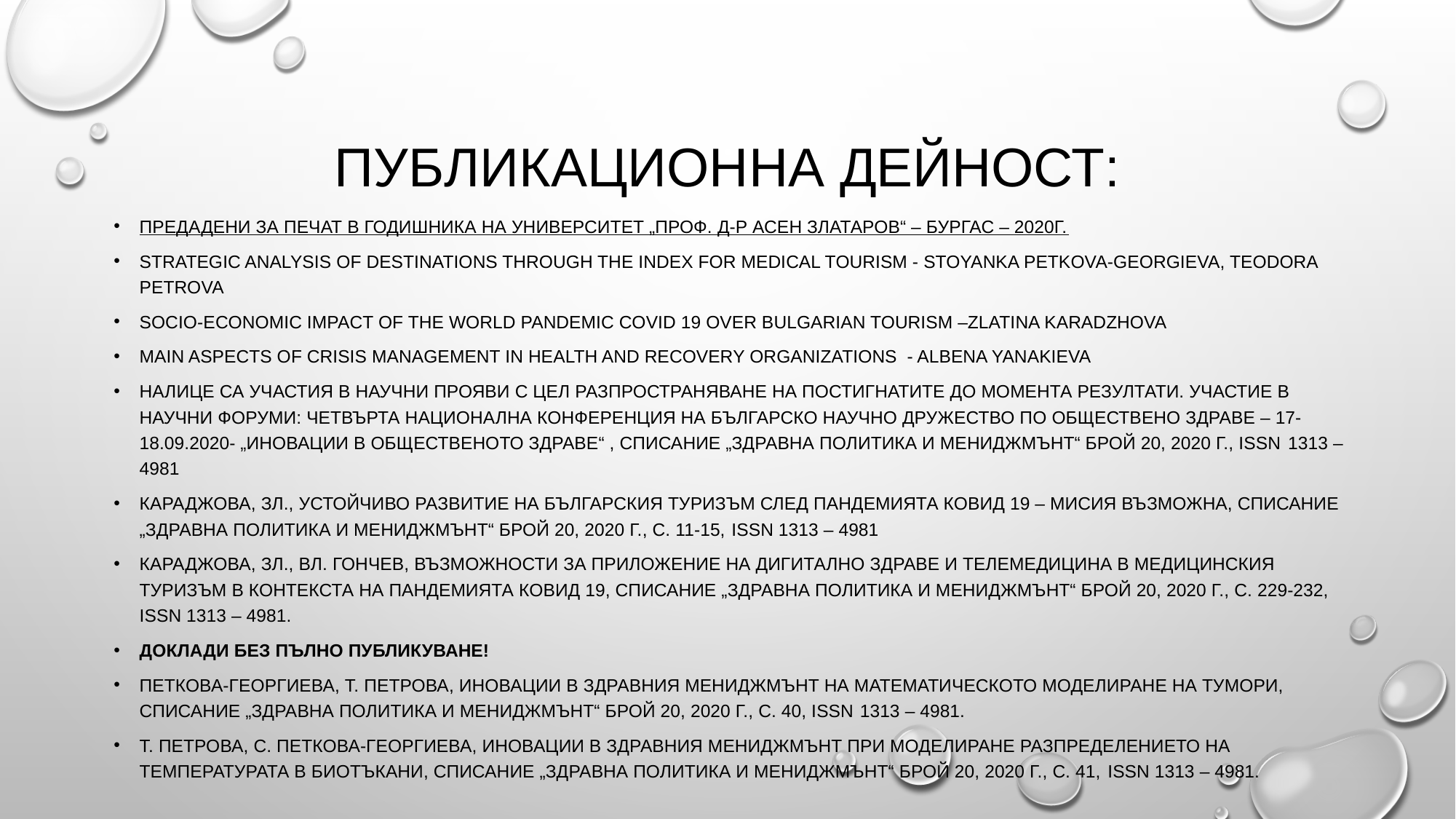

# Публикационна дейност:
ПРЕДАДЕНИ ЗА ПЕЧАТ В ГОДИШНИКА НА УНИВЕРСИТЕТ „ПРОФ. Д-Р АСЕН ЗЛАТАРОВ“ – БУРГАС – 2020г.
STRATEGIC ANALYSIS OF DESTINATIONS THROUGH THE INDEX FOR MEDICAL TOURISM - Stoyanka Petkova-Georgieva, Teodora Petrova
SOCIO-ECONOMIC IMPACT OF THE WORLD PANDEMIC COVID 19 OVER BULGARIAN TOURISM –Zlatina Karadzhova
MAIN ASPECTS OF CRISIS MANAGEMENT IN HEALTH AND RECOVERY ORGANIZATIONS  - Albena Yanakieva
Налице са участия в научни прояви с цел разпространяване на постигнатите до момента резултати. Участие в научни форуми: Четвърта национална конференция на Българско научно дружество по обществено здраве – 17-18.09.2020- „Иновации в общественото здраве“ , списание „Здравна политика и мениджмънт“ брой 20, 2020 г., ISSN 1313 – 4981
Караджова, Зл., Устойчиво развитие на българския туризъм след пандемията Ковид 19 – мисия възможна, списание „Здравна политика и мениджмънт“ брой 20, 2020 г., с. 11-15, ISSN 1313 – 4981
Караджова, Зл., Вл. Гончев, Възможности за приложение на дигитално здраве и телемедицина в медицинския туризъм в контекста на пандемията Ковид 19, списание „Здравна политика и мениджмънт“ брой 20, 2020 г., с. 229-232, ISSN 1313 – 4981.
ДОКЛАДИ БЕЗ ПЪЛНО ПУБЛИКУВАНЕ!
Петкова-Георгиева, Т. Петрова, Иновации в здравния мениджмънт на математическото моделиране на тумори, списание „Здравна политика и мениджмънт“ брой 20, 2020 г., с. 40, ISSN 1313 – 4981.
Т. Петрова, С. Петкова-Георгиева, Иновации в здравния мениджмънт при моделиране разпределението на температурата в биотъкани, списание „Здравна политика и мениджмънт“ брой 20, 2020 г., с. 41, ISSN 1313 – 4981.